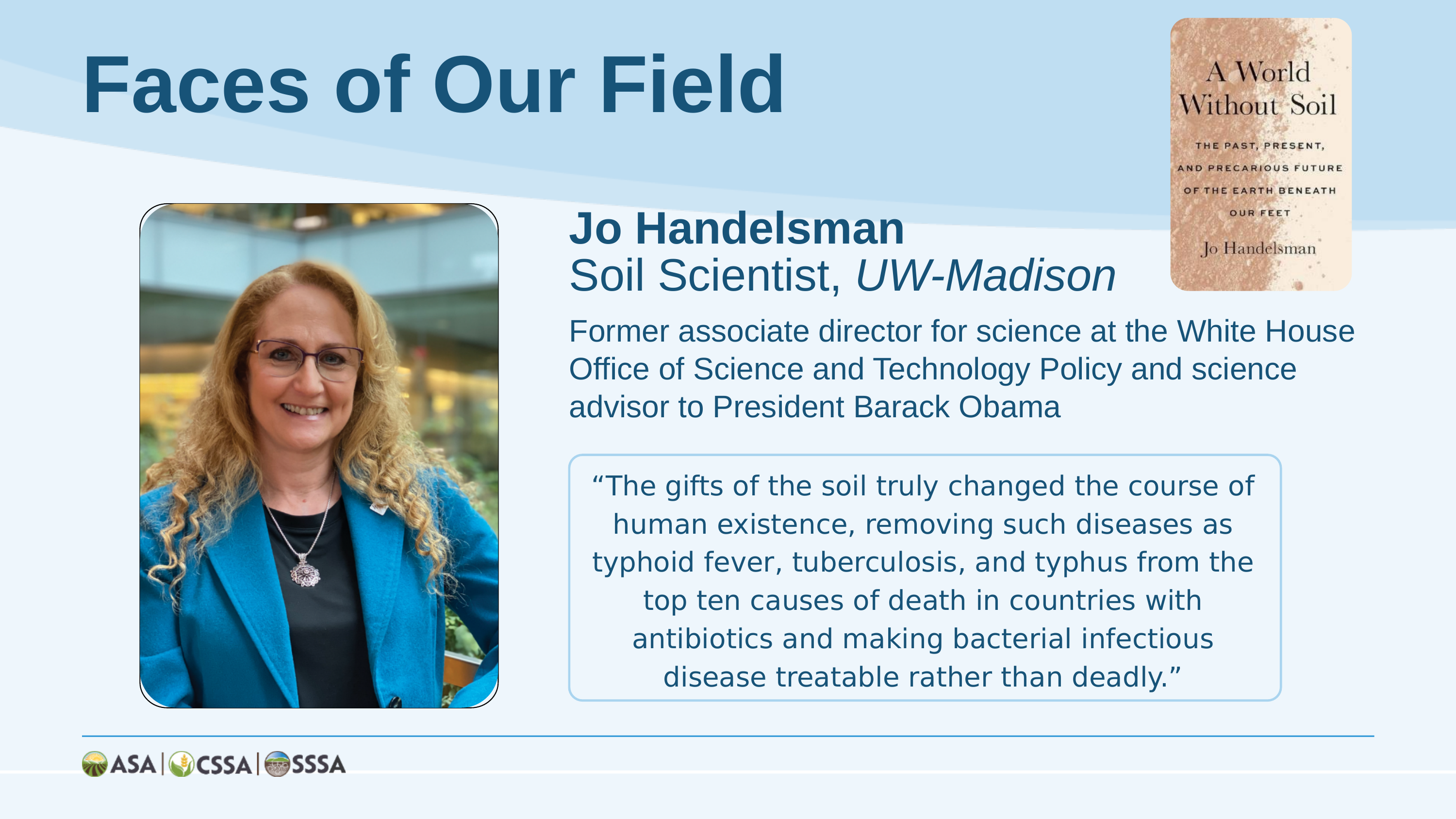

Faces of Our Field

Jo Handelsman
Soil Scientist, UW-Madison
Former associate director for science at the White House Office of Science and Technology Policy and science advisor to President Barack Obama​

“The gifts of the soil truly changed the course of human existence, removing such diseases as typhoid fever, tuberculosis, and typhus from the top ten causes of death in countries with antibiotics and making bacterial infectious disease treatable rather than deadly.”